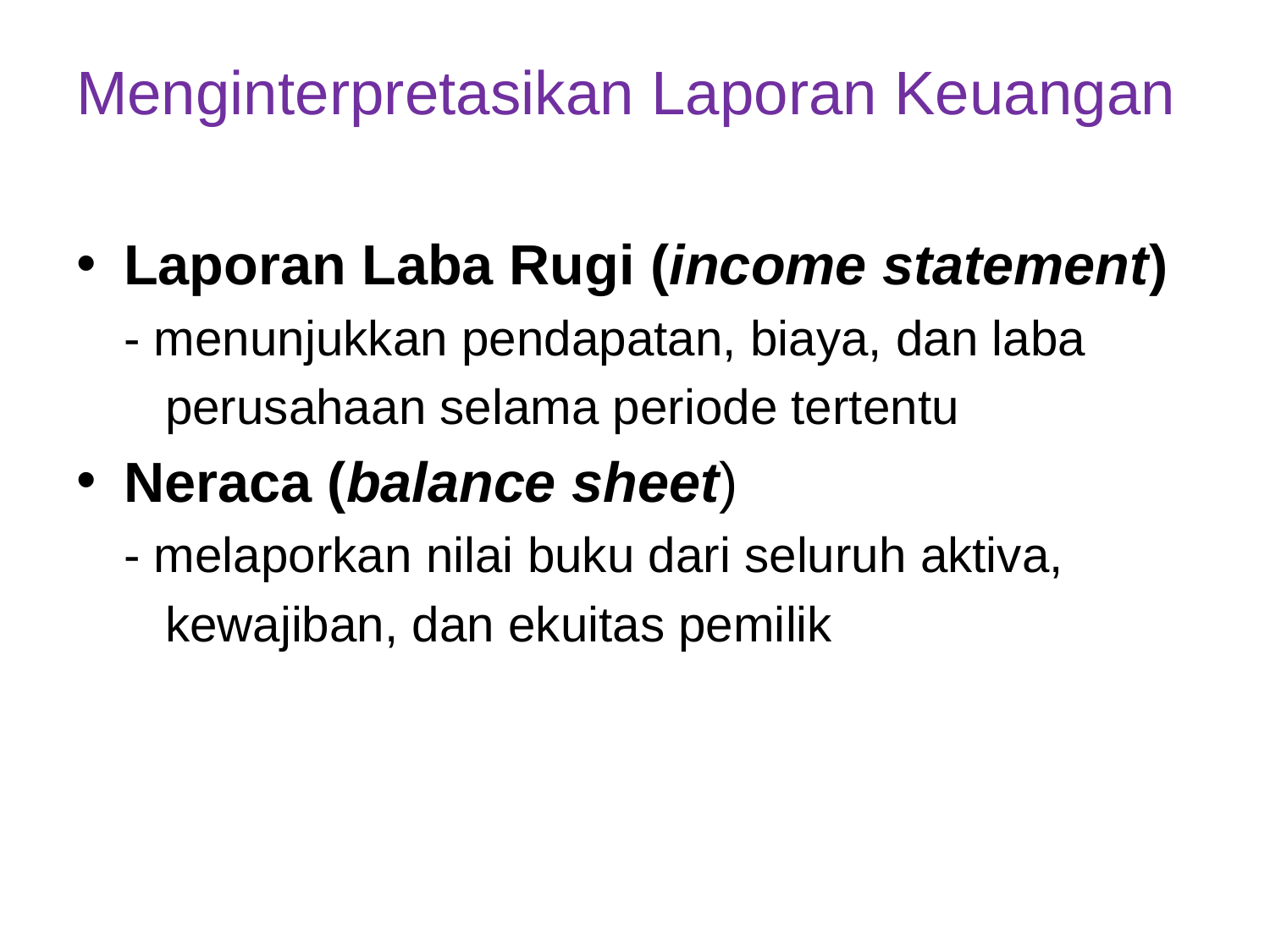

# Menginterpretasikan Laporan Keuangan
Laporan Laba Rugi (income statement)
	- menunjukkan pendapatan, biaya, dan laba
	   perusahaan selama periode tertentu
Neraca (balance sheet)
	- melaporkan nilai buku dari seluruh aktiva,
	   kewajiban, dan ekuitas pemilik